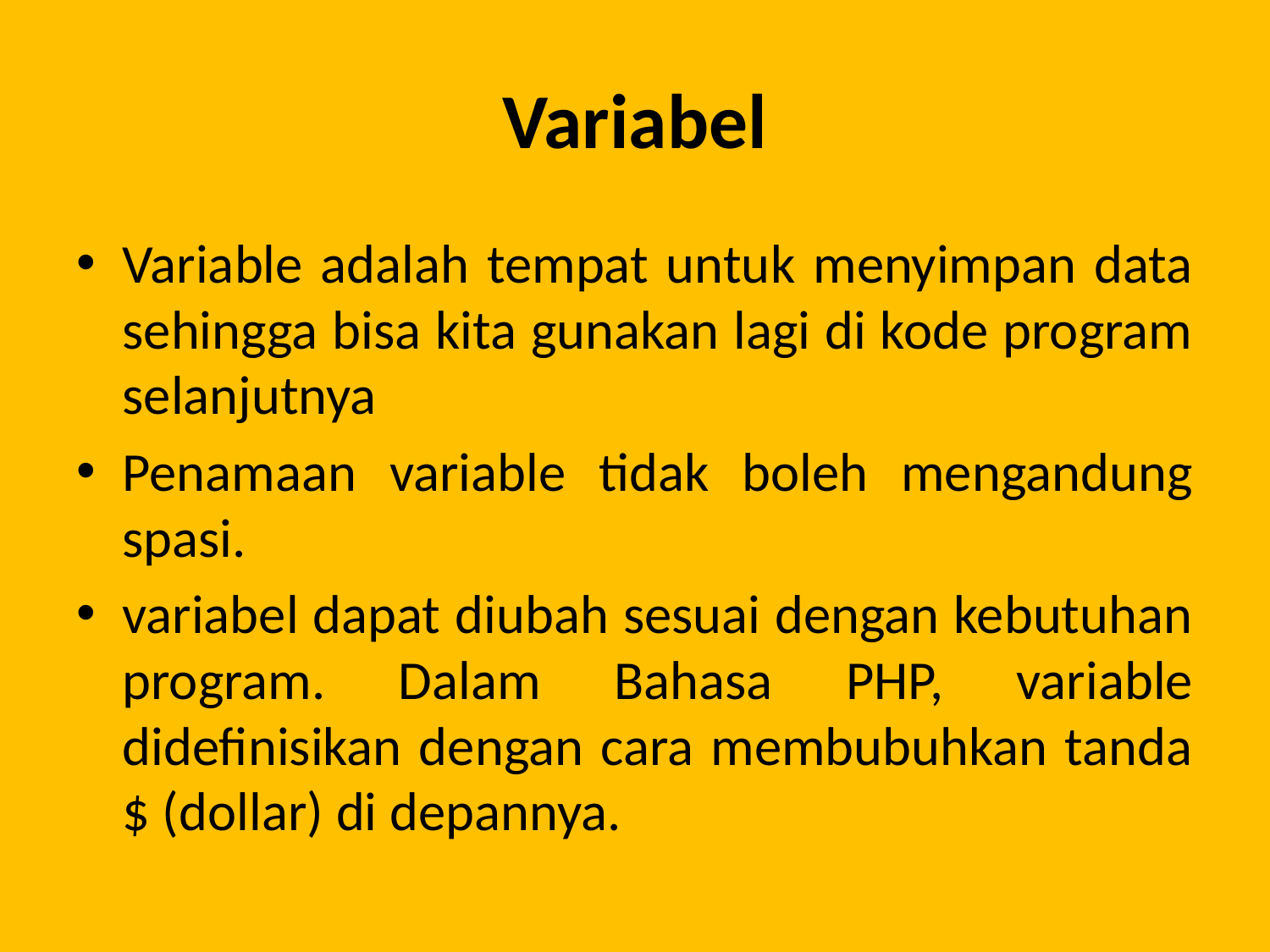

# Variabel
Variable adalah tempat untuk menyimpan data sehingga bisa kita gunakan lagi di kode program selanjutnya
Penamaan variable tidak boleh mengandung spasi.
variabel dapat diubah sesuai dengan kebutuhan program. Dalam Bahasa PHP, variable didefinisikan dengan cara membubuhkan tanda $ (dollar) di depannya.